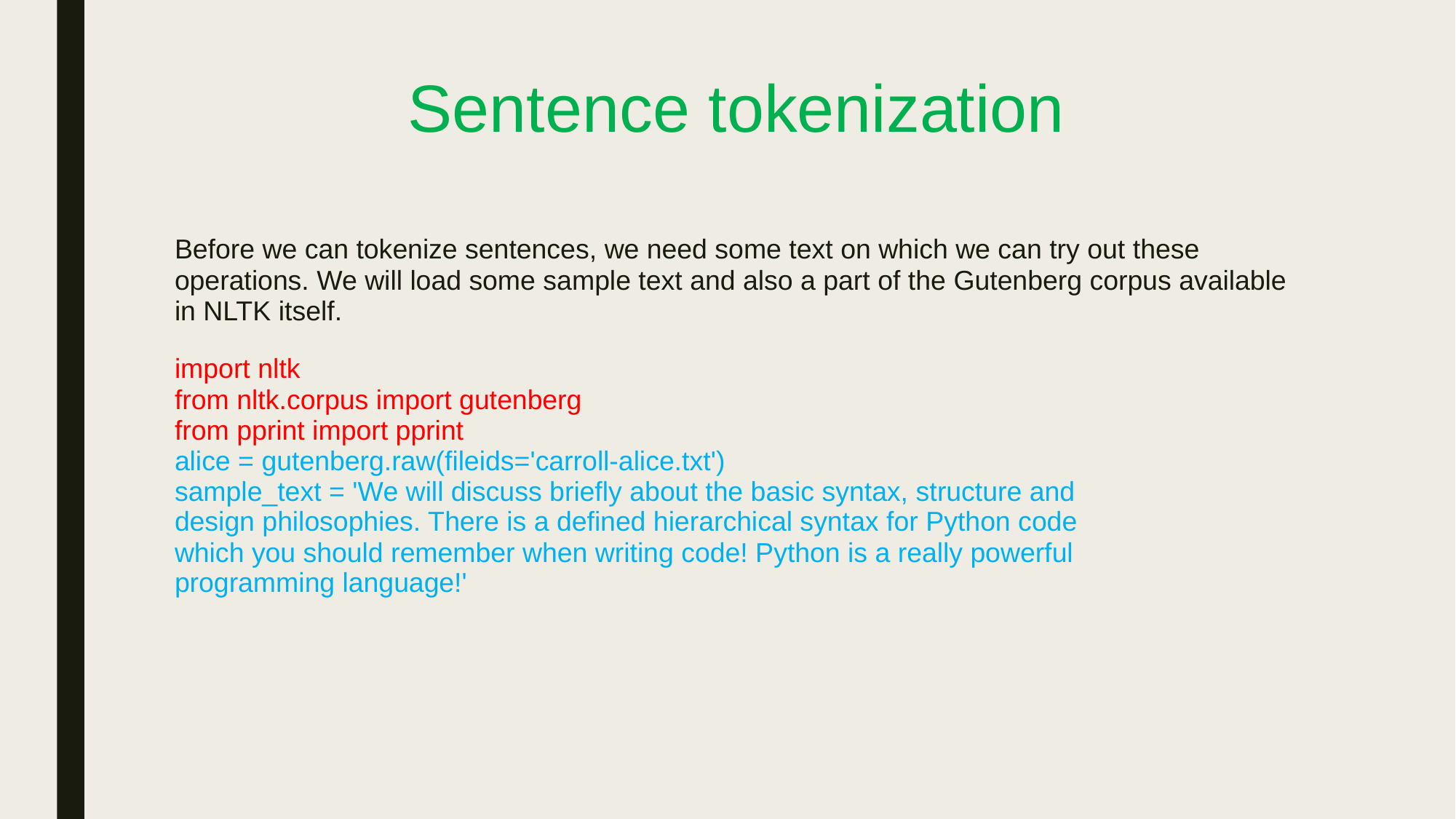

# Sentence tokenization
Before we can tokenize sentences, we need some text on which we can try out these operations. We will load some sample text and also a part of the Gutenberg corpus available in NLTK itself.

| import nltk from nltk.corpus import gutenberg from pprint import pprint alice = gutenberg.raw(fileids='carroll-alice.txt') sample\_text = 'We will discuss briefly about the basic syntax, structure and design philosophies. There is a defined hierarchical syntax for Python code which you should remember when writing code! Python is a really powerful programming language!' |
| --- |